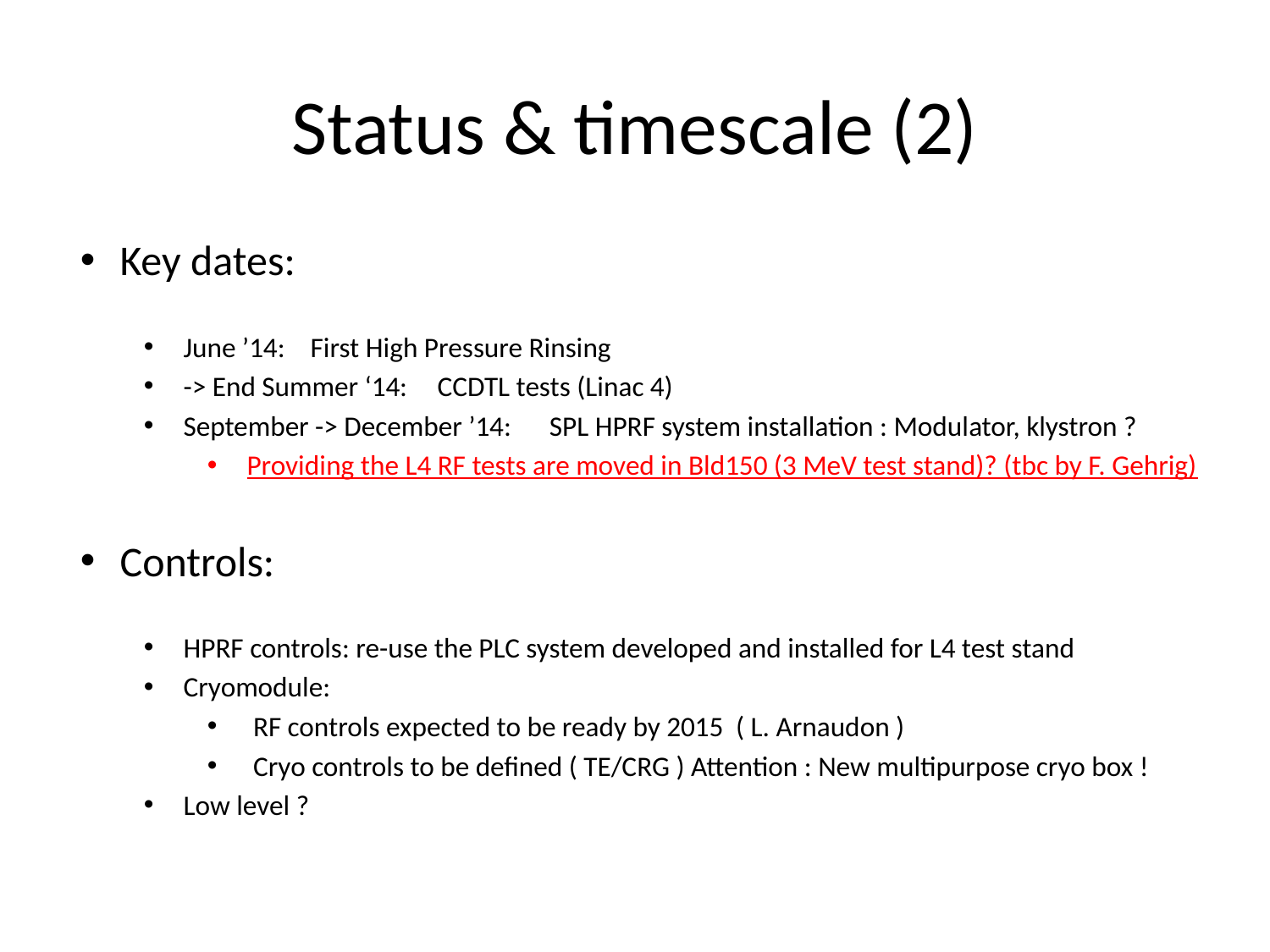

# Status & timescale (2)
Key dates:

June ’14: 	First High Pressure Rinsing
-> End Summer ‘14: 	CCDTL tests (Linac 4)
September -> December ’14:      SPL HPRF system installation : Modulator, klystron ?
Providing the L4 RF tests are moved in Bld150 (3 MeV test stand)? (tbc by F. Gehrig)

Controls:

HPRF controls: re-use the PLC system developed and installed for L4 test stand
Cryomodule:
 RF controls expected to be ready by 2015  ( L. Arnaudon )
 Cryo controls to be defined ( TE/CRG ) Attention : New multipurpose cryo box !
Low level ?